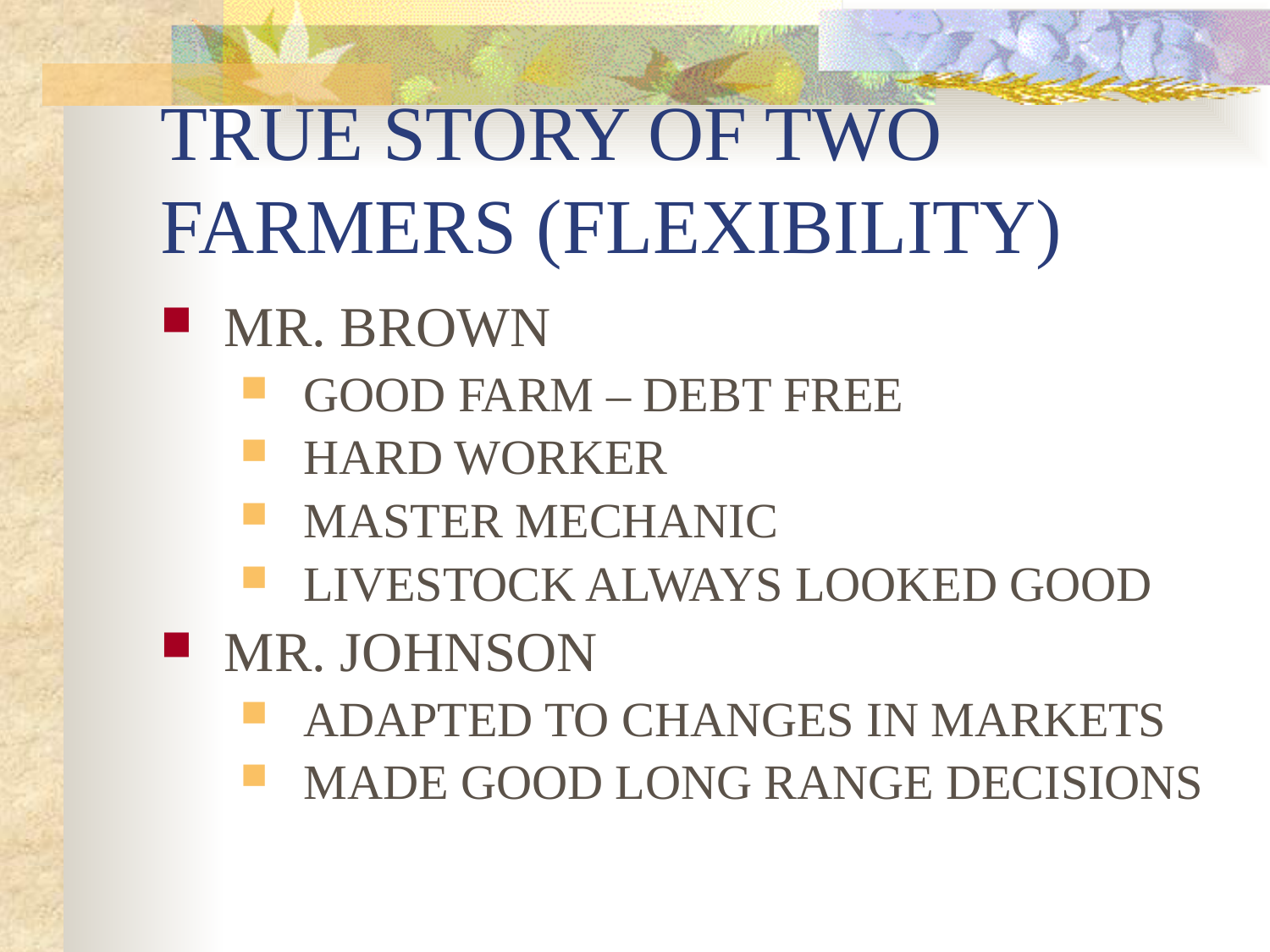

# TRUE STORY OF TWO FARMERS (FLEXIBILITY)
MR. BROWN
GOOD FARM – DEBT FREE
HARD WORKER
MASTER MECHANIC
LIVESTOCK ALWAYS LOOKED GOOD
MR. JOHNSON
ADAPTED TO CHANGES IN MARKETS
MADE GOOD LONG RANGE DECISIONS